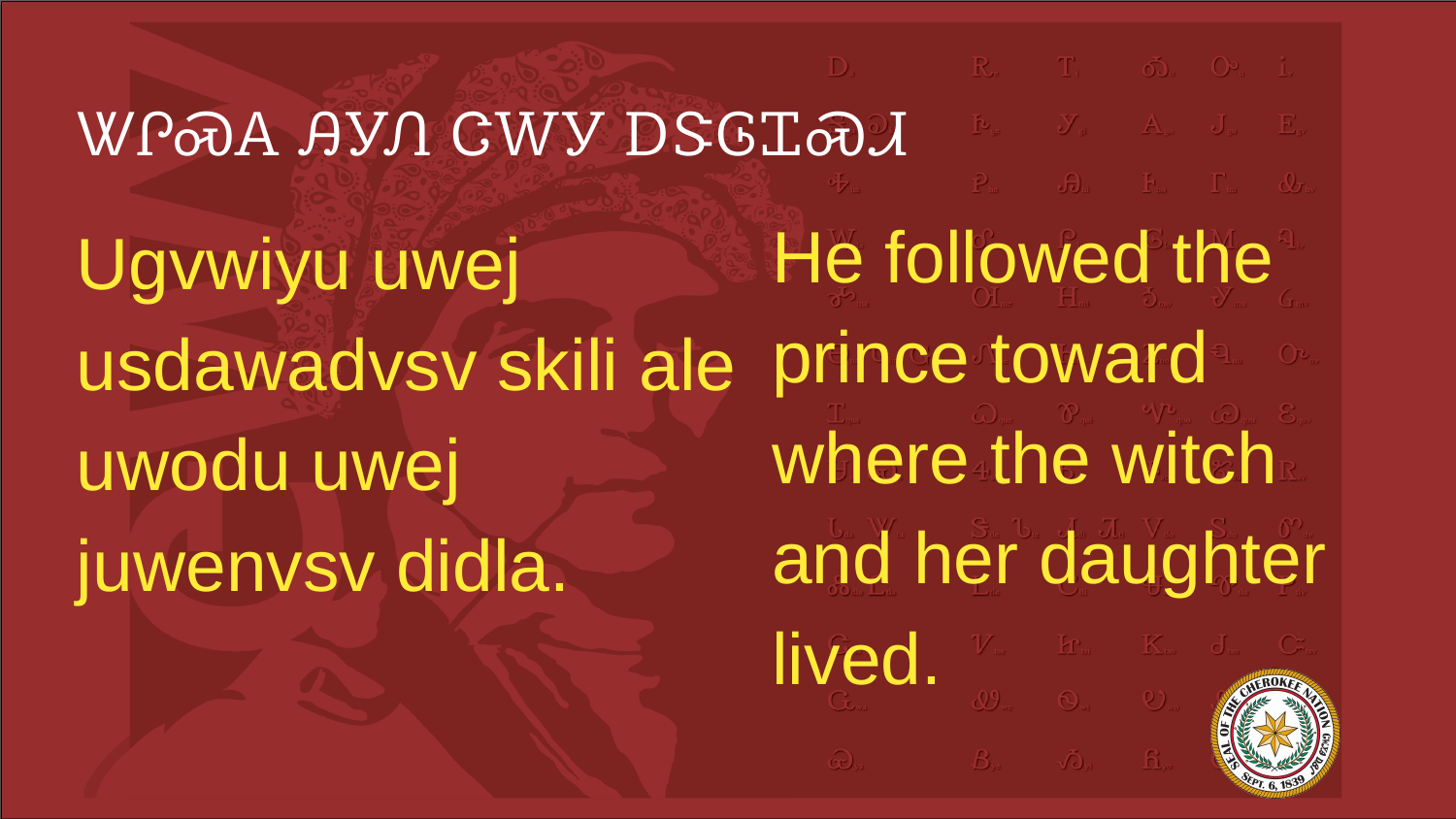

# ᏔᎵᏍᎪ ᎯᎩᏁ ᏣᎳᎩ ᎠᏕᎶᏆᏍᏗ
He followed the prince toward where the witch and her daughter lived.
Ugvwiyu uwej usdawadvsv skili ale uwodu uwej juwenvsv didla.